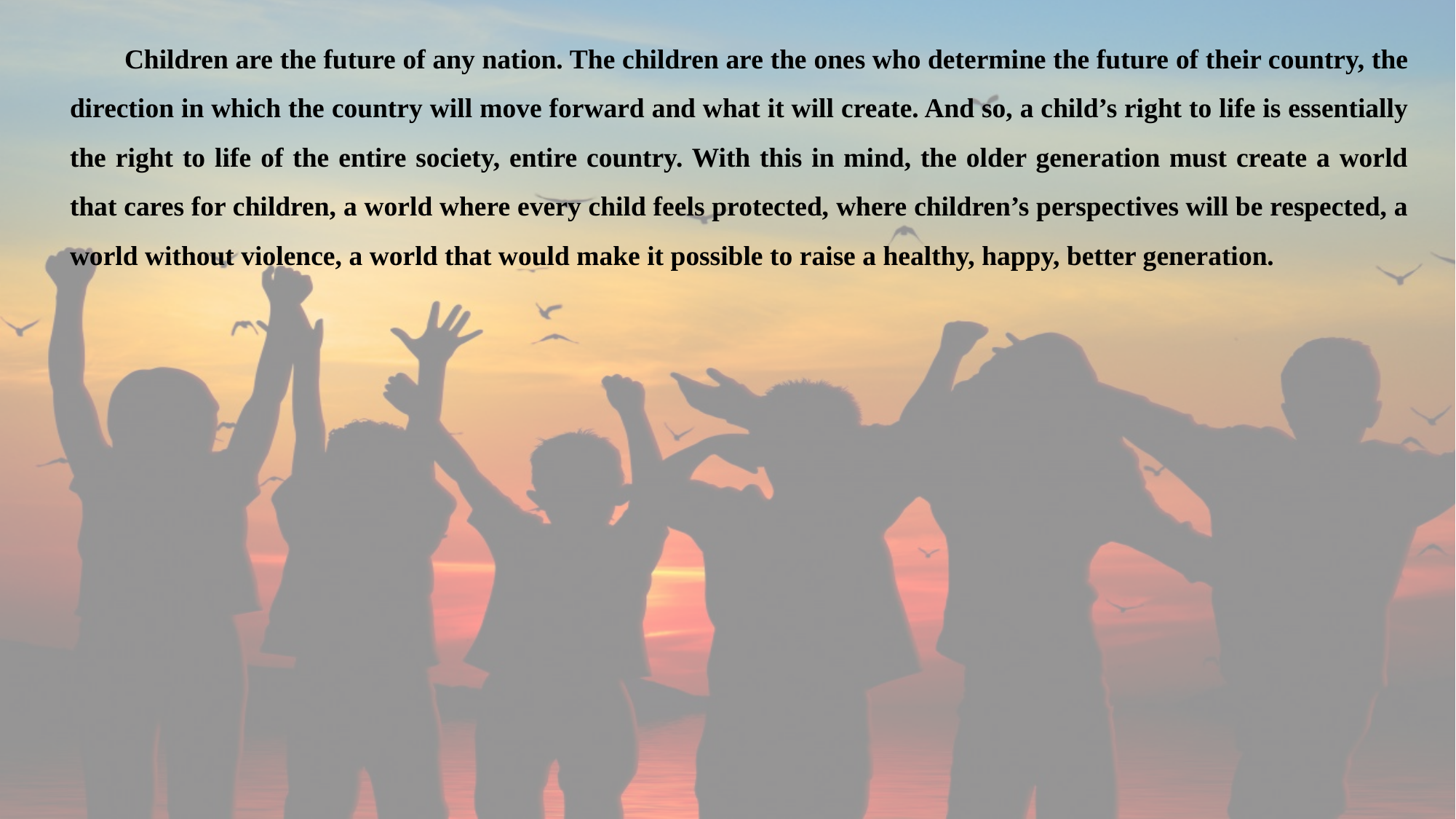

Children are the future of any nation. The children are the ones who determine the future of their country, the direction in which the country will move forward and what it will create. And so, a child’s right to life is essentially the right to life of the entire society, entire country. With this in mind, the older generation must create a world that cares for children, a world where every child feels protected, where children’s perspectives will be respected, a world without violence, a world that would make it possible to raise a healthy, happy, better generation.